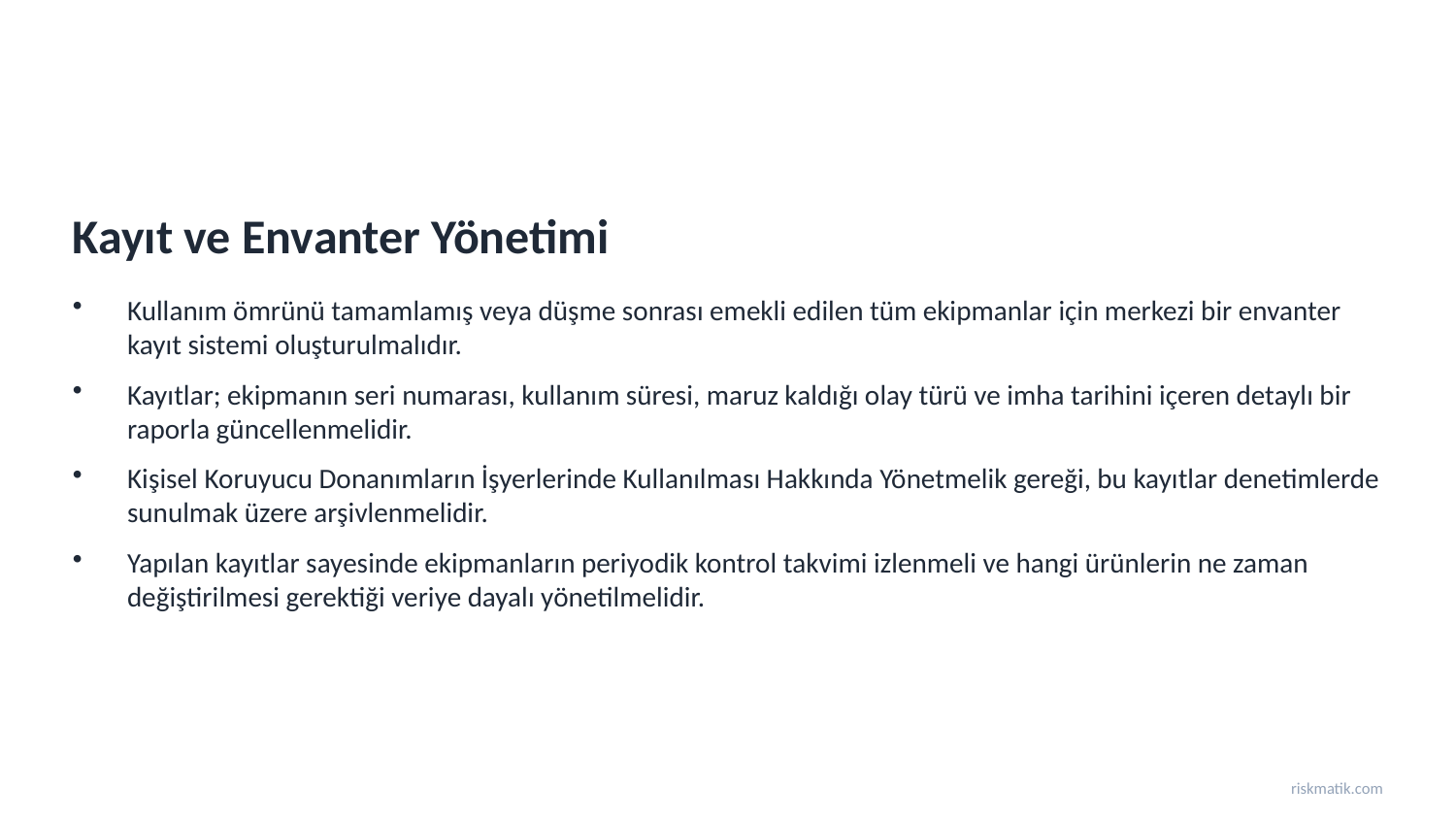

Kayıt ve Envanter Yönetimi
Kullanım ömrünü tamamlamış veya düşme sonrası emekli edilen tüm ekipmanlar için merkezi bir envanter kayıt sistemi oluşturulmalıdır.
Kayıtlar; ekipmanın seri numarası, kullanım süresi, maruz kaldığı olay türü ve imha tarihini içeren detaylı bir raporla güncellenmelidir.
Kişisel Koruyucu Donanımların İşyerlerinde Kullanılması Hakkında Yönetmelik gereği, bu kayıtlar denetimlerde sunulmak üzere arşivlenmelidir.
Yapılan kayıtlar sayesinde ekipmanların periyodik kontrol takvimi izlenmeli ve hangi ürünlerin ne zaman değiştirilmesi gerektiği veriye dayalı yönetilmelidir.
riskmatik.com